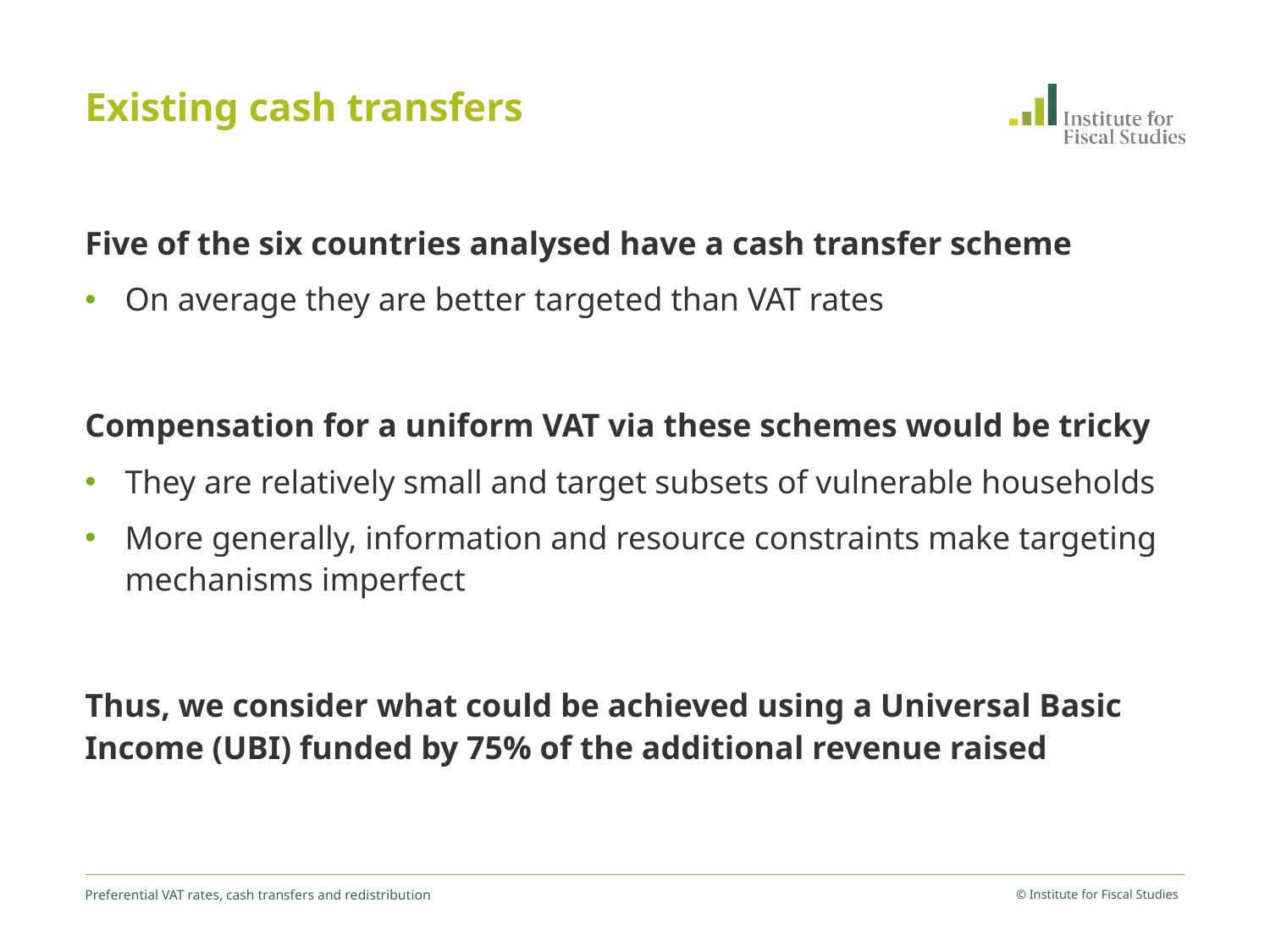

# Existing cash transfers
Five of the six countries analysed have a cash transfer scheme
On average they are better targeted than VAT rates

Compensation for a uniform VAT via these schemes would be tricky
They are relatively small and target subsets of vulnerable households
More generally, information and resource constraints make targeting mechanisms imperfect

Thus, we consider what could be achieved using a Universal Basic Income (UBI) funded by 75% of the additional revenue raised
Preferential VAT rates, cash transfers and redistribution
© Institute for Fiscal Studies